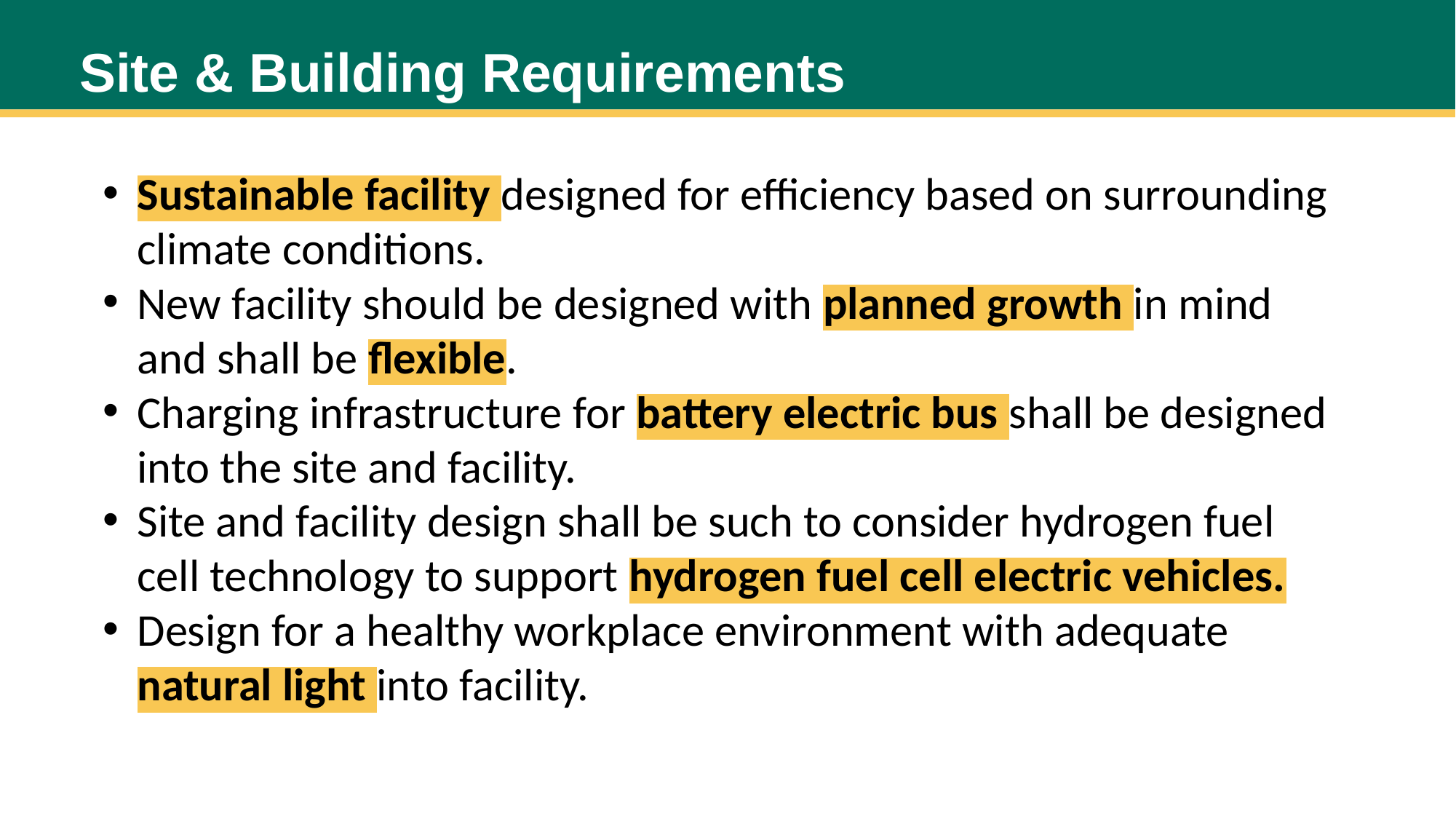

# Site & Building Requirements
Sustainable facility designed for efficiency based on surrounding climate conditions.
New facility should be designed with planned growth in mind and shall be flexible.
Charging infrastructure for battery electric bus shall be designed into the site and facility.
Site and facility design shall be such to consider hydrogen fuel cell technology to support hydrogen fuel cell electric vehicles.
Design for a healthy workplace environment with adequate natural light into facility.